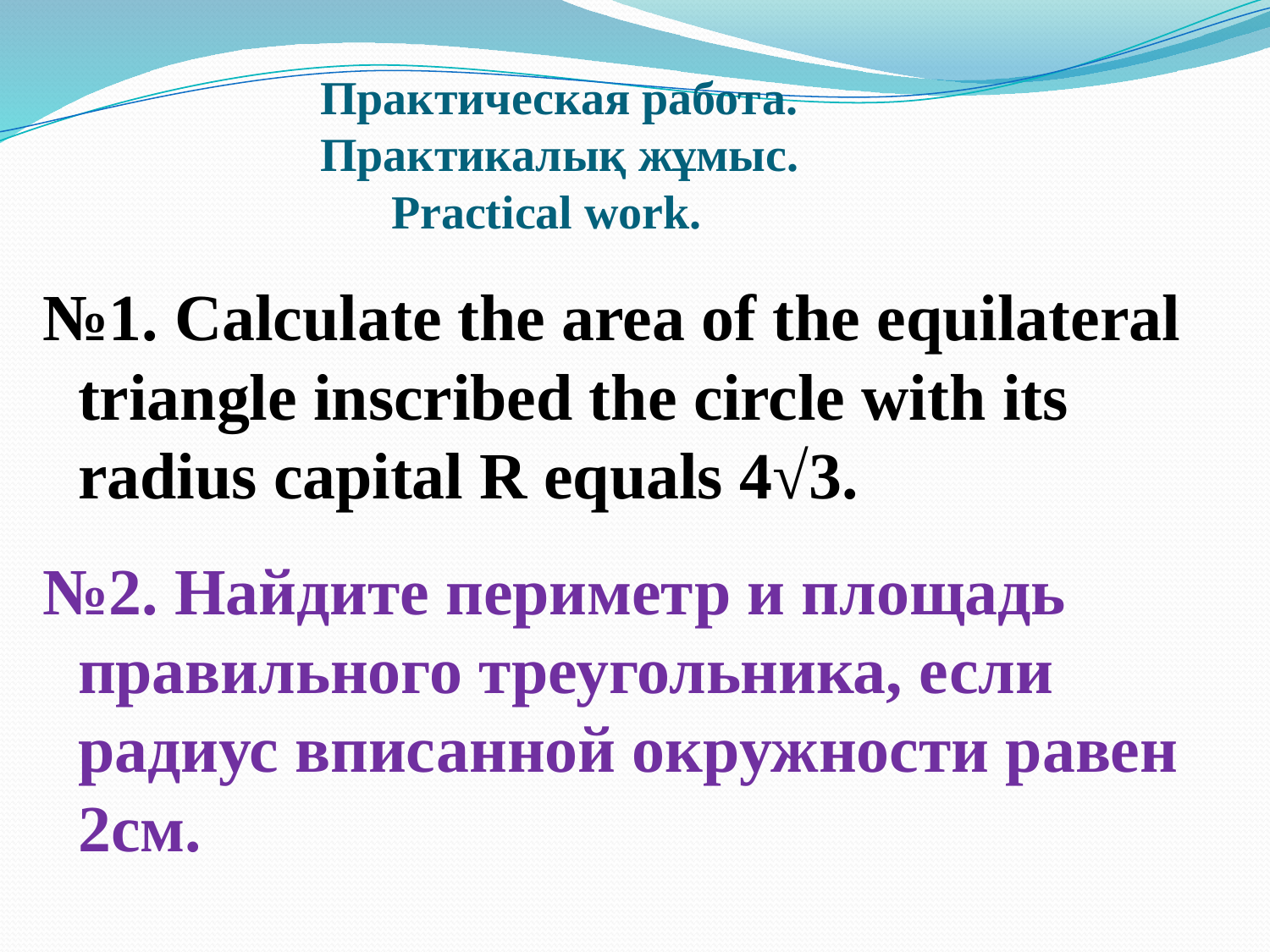

# Практическая работа. Практикалық жұмыс. Practical work.
№1. Calculate the area of the equilateral triangle inscribed the circle with its radius capital R equals 4√3.

№2. Найдите периметр и площадь правильного треугольника, если радиус вписанной окружности равен 2см.